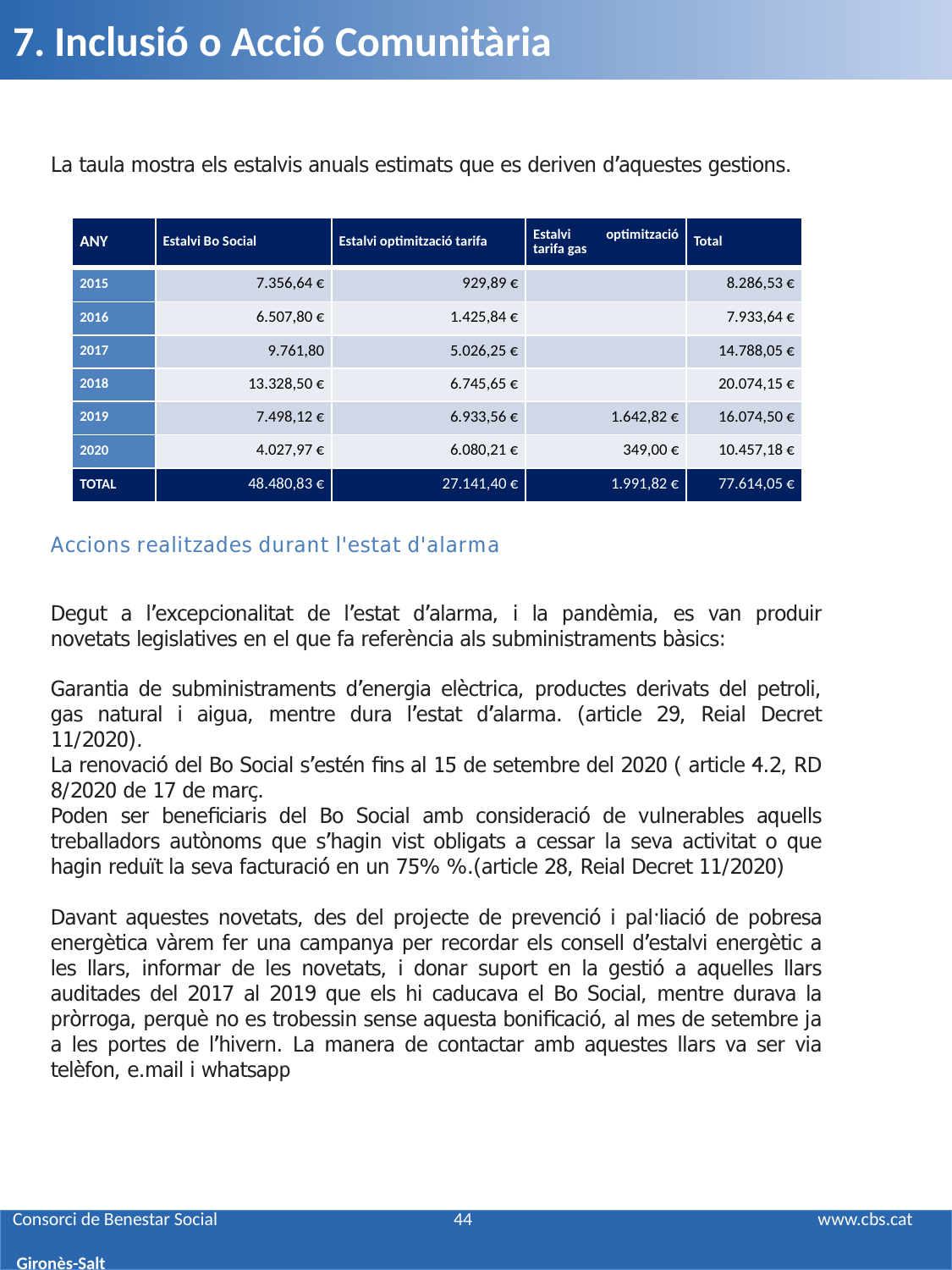

7. Inclusió o Acció Comunitària

La taula mostra els estalvis anuals estimats que es deriven d’aquestes gestions.
| ANY | Estalvi Bo Social | Estalvi optimització tarifa | Estalvi optimització tarifa gas | Total |
| --- | --- | --- | --- | --- |
| 2015 | 7.356,64 € | 929,89 € |  | 8.286,53 € |
| 2016 | 6.507,80 € | 1.425,84 € |  | 7.933,64 € |
| 2017 | 9.761,80 | 5.026,25 € |  | 14.788,05 € |
| 2018 | 13.328,50 € | 6.745,65 € |  | 20.074,15 € |
| 2019 | 7.498,12 € | 6.933,56 € | 1.642,82 € | 16.074,50 € |
| 2020 | 4.027,97 € | 6.080,21 € | 349,00 € | 10.457,18 € |
| TOTAL | 48.480,83 € | 27.141,40 € | 1.991,82 € | 77.614,05 € |
Accions realitzades durant l'estat d'alarma

Degut a l’excepcionalitat de l’estat d’alarma, i la pandèmia, es van produir novetats legislatives en el que fa referència als subministraments bàsics:

Garantia de subministraments d’energia elèctrica, productes derivats del petroli, gas natural i aigua, mentre dura l’estat d’alarma. (article 29, Reial Decret 11/2020).
La renovació del Bo Social s’estén fins al 15 de setembre del 2020 ( article 4.2, RD 8/2020 de 17 de març.
Poden ser beneficiaris del Bo Social amb consideració de vulnerables aquells treballadors autònoms que s’hagin vist obligats a cessar la seva activitat o que hagin reduït la seva facturació en un 75% %.(article 28, Reial Decret 11/2020)

Davant aquestes novetats, des del projecte de prevenció i pal·liació de pobresa energètica vàrem fer una campanya per recordar els consell d’estalvi energètic a les llars, informar de les novetats, i donar suport en la gestió a aquelles llars auditades del 2017 al 2019 que els hi caducava el Bo Social, mentre durava la pròrroga, perquè no es trobessin sense aquesta bonificació, al mes de setembre ja a les portes de l’hivern. La manera de contactar amb aquestes llars va ser via telèfon, e.mail i whatsapp
# Consorci de Benestar Social                                                        44                                                                                  www.cbs.cat Gironès-Salt